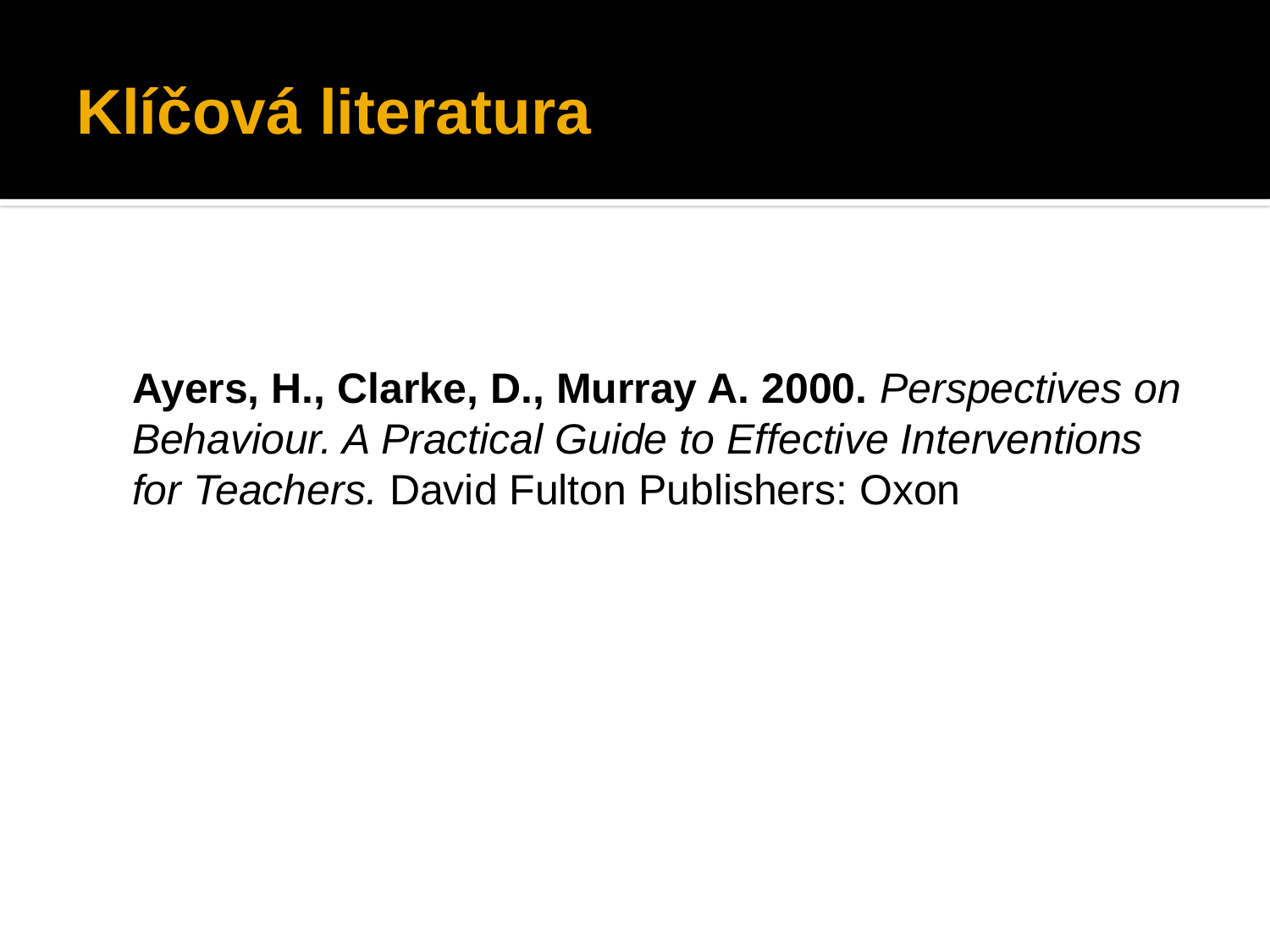

# Klíčová literatura

	Ayers, H., Clarke, D., Murray A. 2000. Perspectives on Behaviour. A Practical Guide to Effective Interventions for Teachers. David Fulton Publishers: Oxon